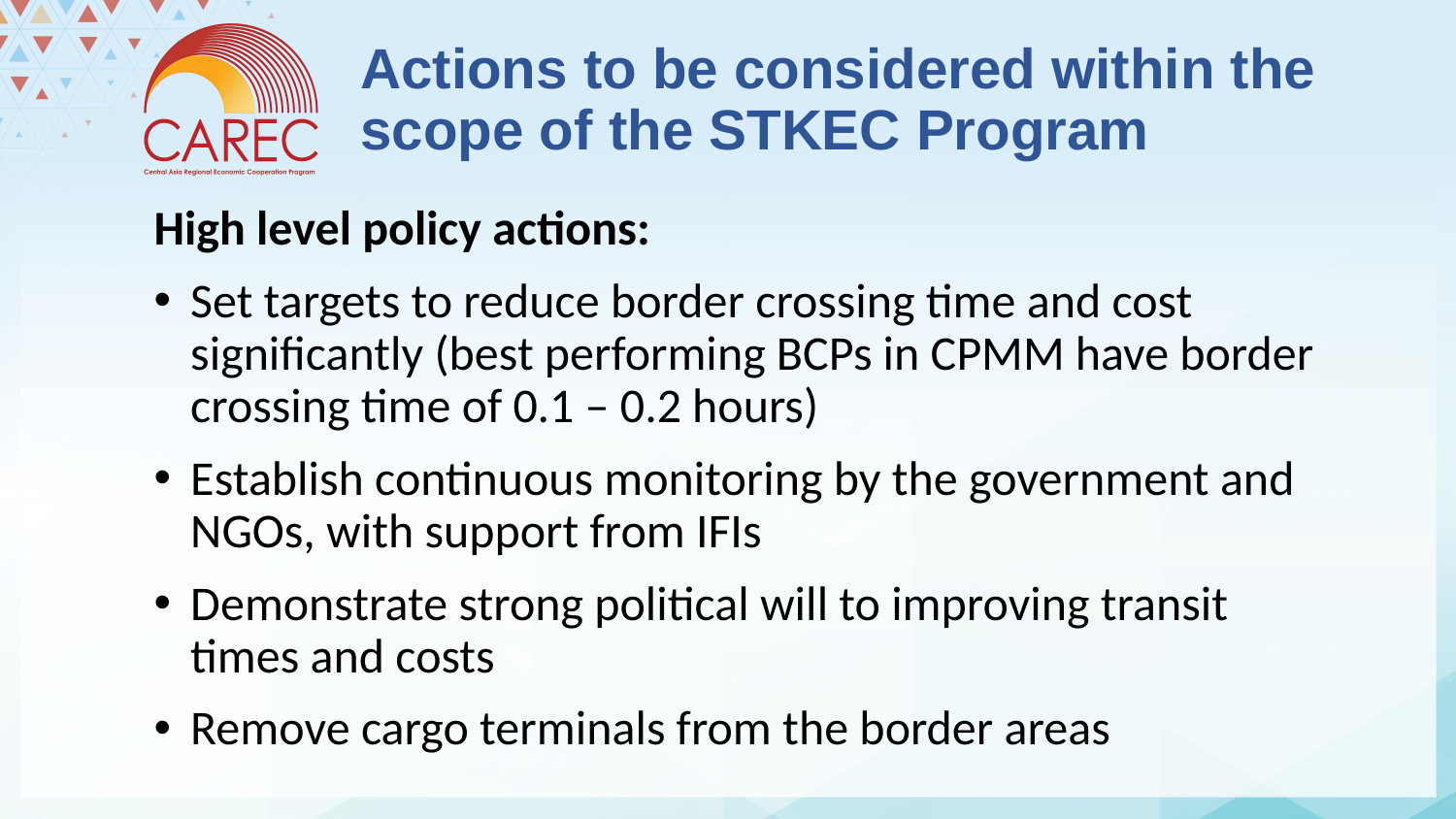

# Actions to be considered within the scope of the STKEC Program
High level policy actions:
Set targets to reduce border crossing time and cost significantly (best performing BCPs in CPMM have border crossing time of 0.1 – 0.2 hours)
Establish continuous monitoring by the government and NGOs, with support from IFIs
Demonstrate strong political will to improving transit times and costs
Remove cargo terminals from the border areas